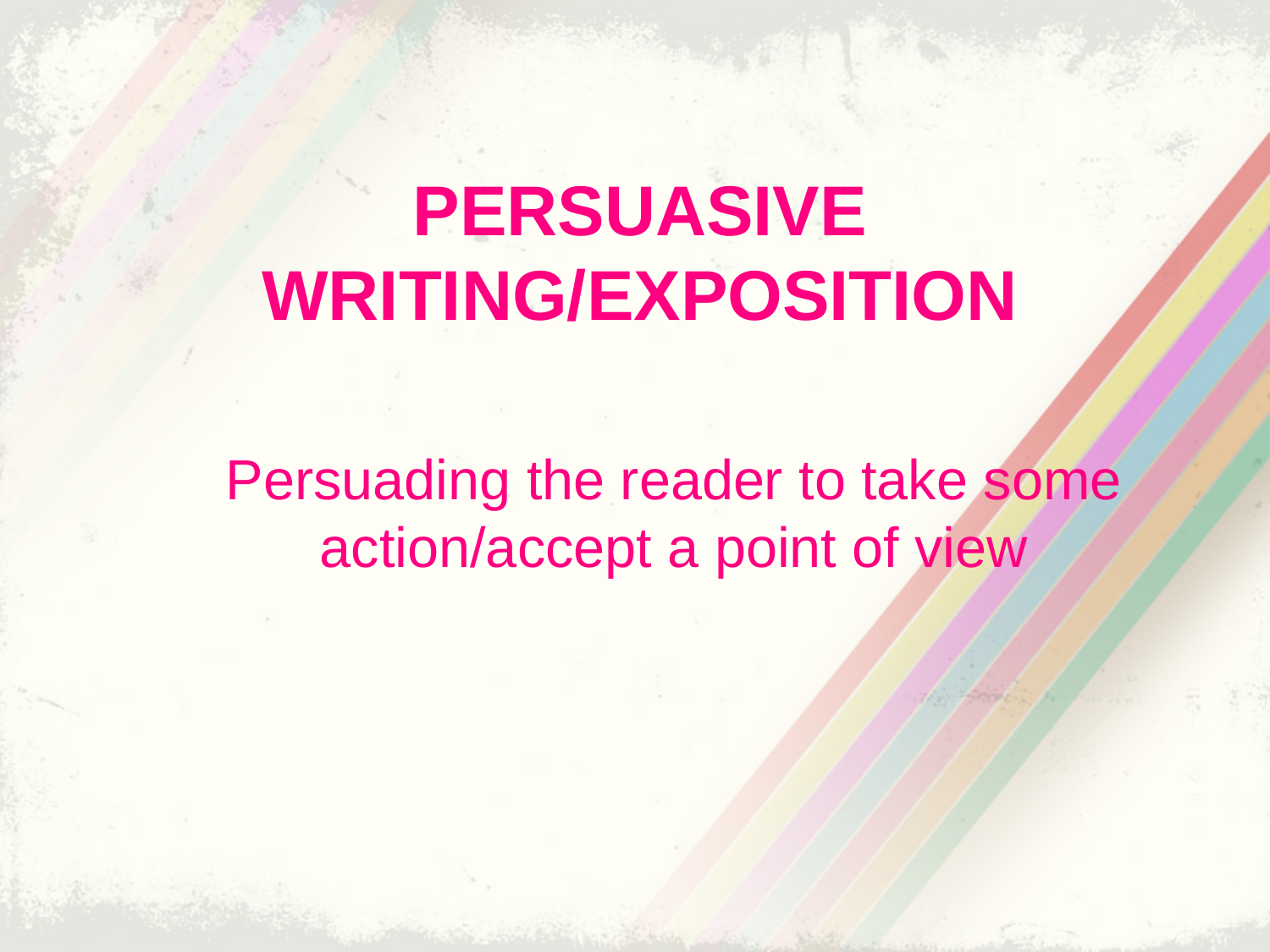

# Persuasive Writing/Exposition
Persuading the reader to take some action/accept a point of view